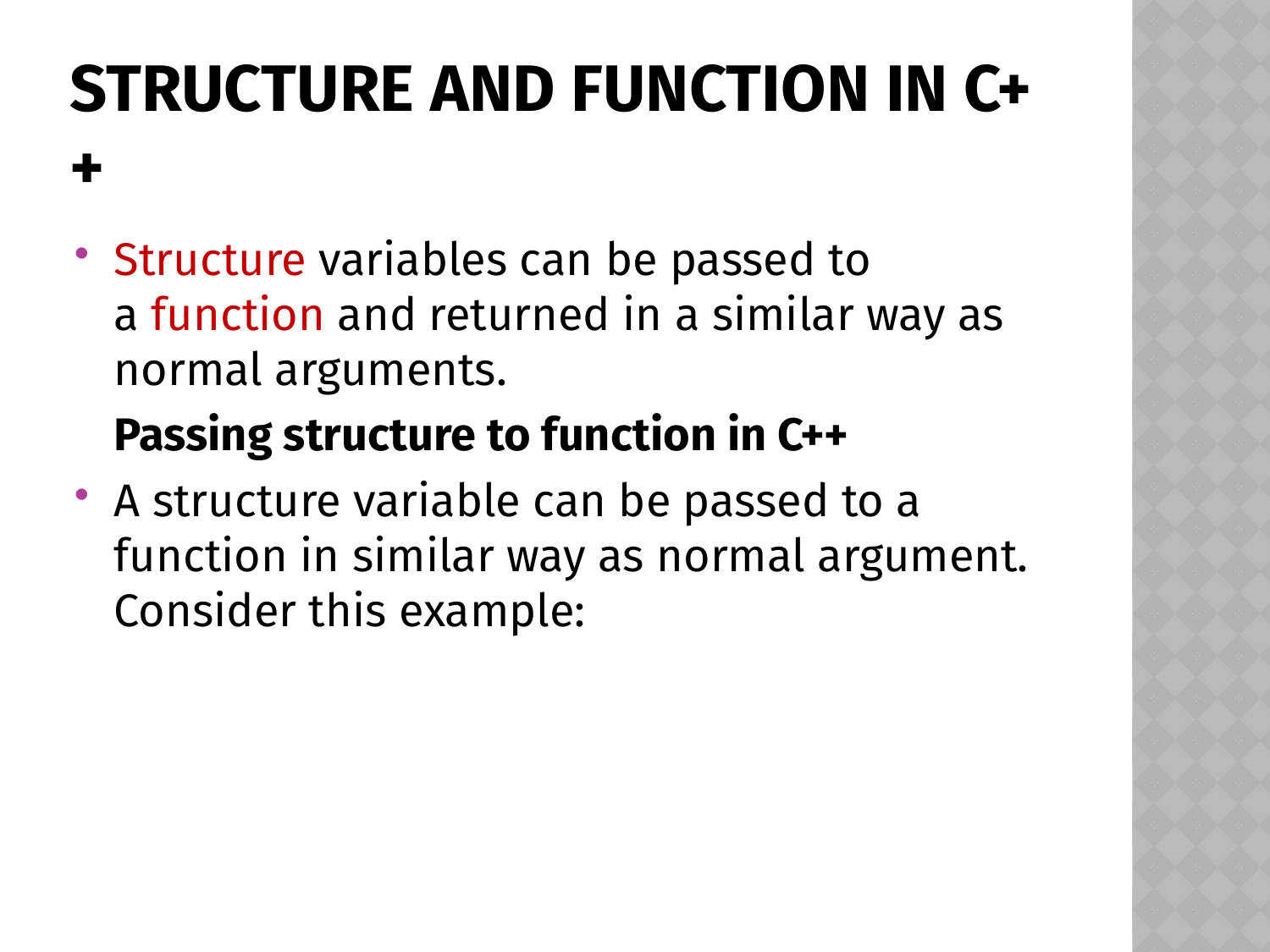

# Structure and function in C++
Structure variables can be passed to a function and returned in a similar way as normal arguments.
	Passing structure to function in C++
A structure variable can be passed to a function in similar way as normal argument. Consider this example: